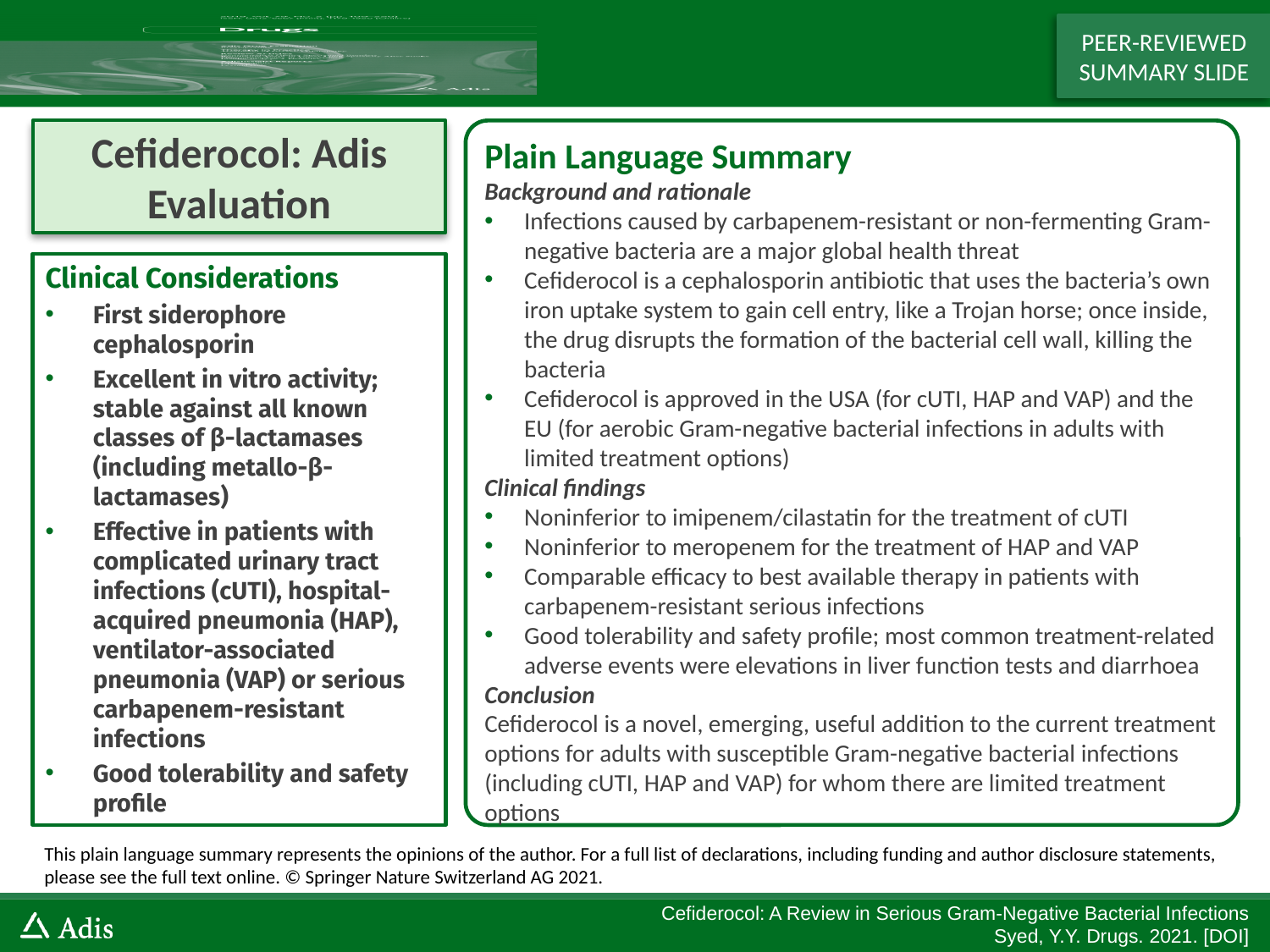

PEER-REVIEWED SUMMARY SLIDE
Cefiderocol: Adis Evaluation
Plain Language Summary
Background and rationale
Infections caused by carbapenem-resistant or non-fermenting Gram-negative bacteria are a major global health threat
Cefiderocol is a cephalosporin antibiotic that uses the bacteria’s own iron uptake system to gain cell entry, like a Trojan horse; once inside, the drug disrupts the formation of the bacterial cell wall, killing the bacteria
Cefiderocol is approved in the USA (for cUTI, HAP and VAP) and the EU (for aerobic Gram-negative bacterial infections in adults with limited treatment options)
Clinical findings
Noninferior to imipenem/cilastatin for the treatment of cUTI
Noninferior to meropenem for the treatment of HAP and VAP
Comparable efficacy to best available therapy in patients with carbapenem-resistant serious infections
Good tolerability and safety profile; most common treatment-related adverse events were elevations in liver function tests and diarrhoea
Conclusion
Cefiderocol is a novel, emerging, useful addition to the current treatment options for adults with susceptible Gram-negative bacterial infections (including cUTI, HAP and VAP) for whom there are limited treatment options
Clinical Considerations
First siderophore cephalosporin
Excellent in vitro activity; stable against all known classes of β-lactamases (including metallo-β-lactamases)
Effective in patients with complicated urinary tract infections (cUTI), hospital-acquired pneumonia (HAP), ventilator-associated pneumonia (VAP) or serious carbapenem-resistant infections
Good tolerability and safety profile
This plain language summary represents the opinions of the author. For a full list of declarations, including funding and author disclosure statements, please see the full text online. © Springer Nature Switzerland AG 2021.
Cefiderocol: A Review in Serious Gram-Negative Bacterial Infections
Syed, Y.Y. Drugs. 2021. [DOI]